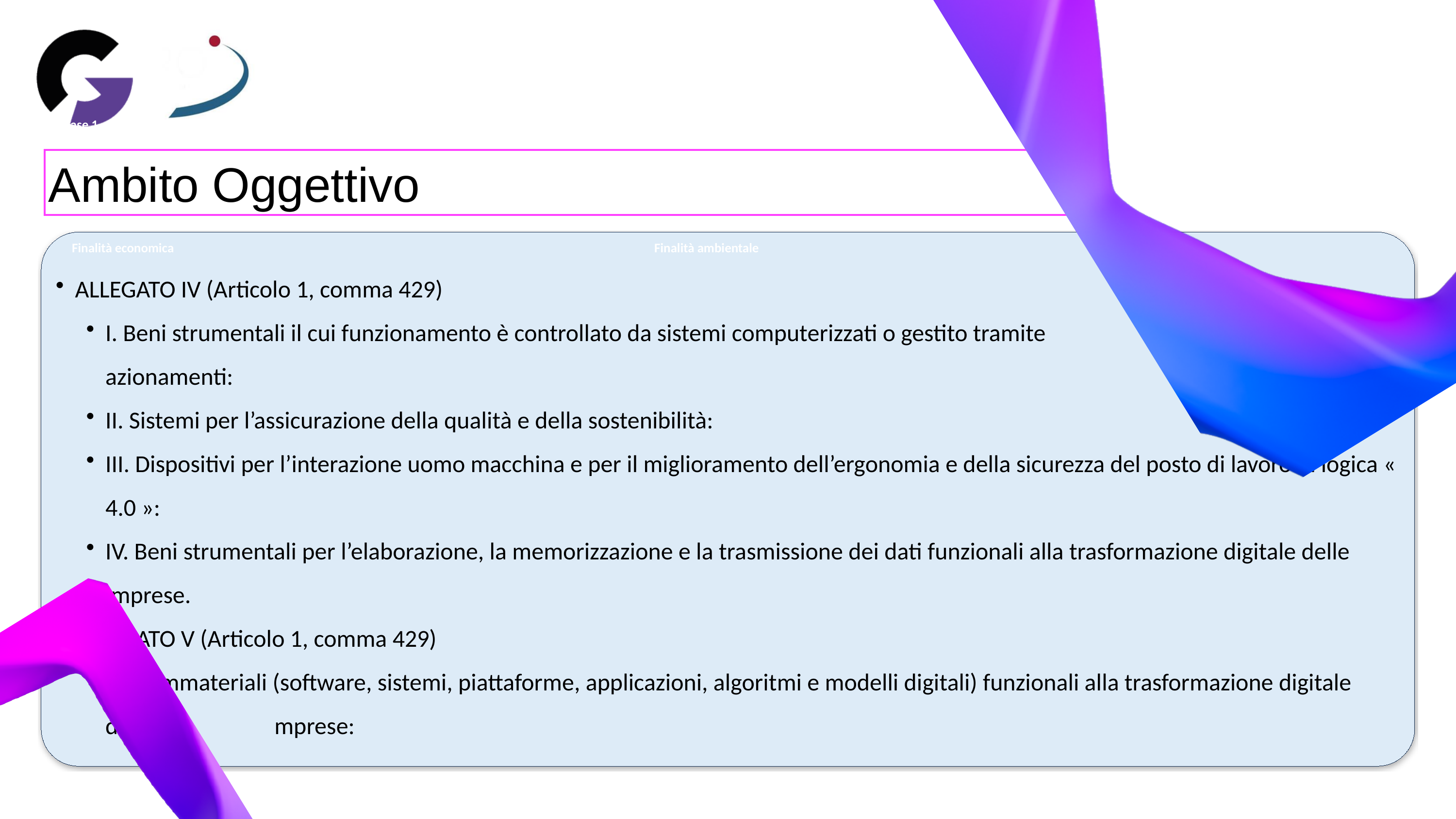

Fase 1
Fase 2
Fase 3
Ambito Oggettivo
ALLEGATO IV (Articolo 1, comma 429)
I. Beni strumentali il cui funzionamento è controllato da sistemi computerizzati o gestito tramite                     opportuni sensori e azionamenti:
II. Sistemi per l’assicurazione della qualità e della sostenibilità:
III. Dispositivi per l’interazione uomo macchina e per il miglioramento dell’ergonomia e della sicurezza del posto di lavoro in logica « 4.0 »:
IV. Beni strumentali per l’elaborazione, la memorizzazione e la trasmissione dei dati funzionali alla trasformazione digitale delle imprese.
ALLEGATO V (Articolo 1, comma 429)
Beni immateriali (software, sistemi, piattaforme, applicazioni, algoritmi e modelli digitali) funzionali alla trasformazione digitale delle     i.               mprese:
Finalità economica
Finalità ambientale